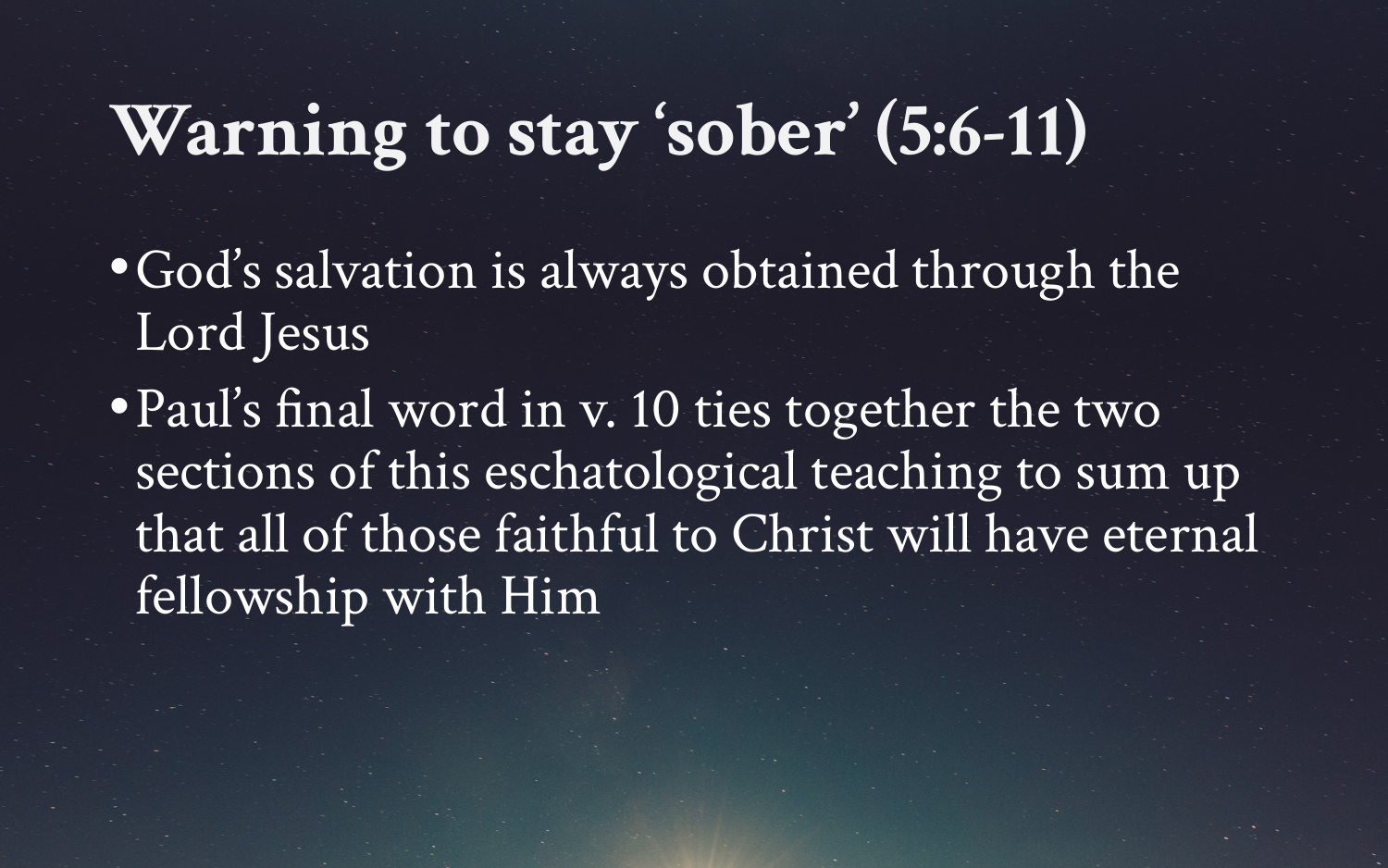

# Warning to stay ‘sober’ (5:6-11)
God’s salvation is always obtained through the Lord Jesus
Paul’s final word in v. 10 ties together the two sections of this eschatological teaching to sum up that all of those faithful to Christ will have eternal fellowship with Him